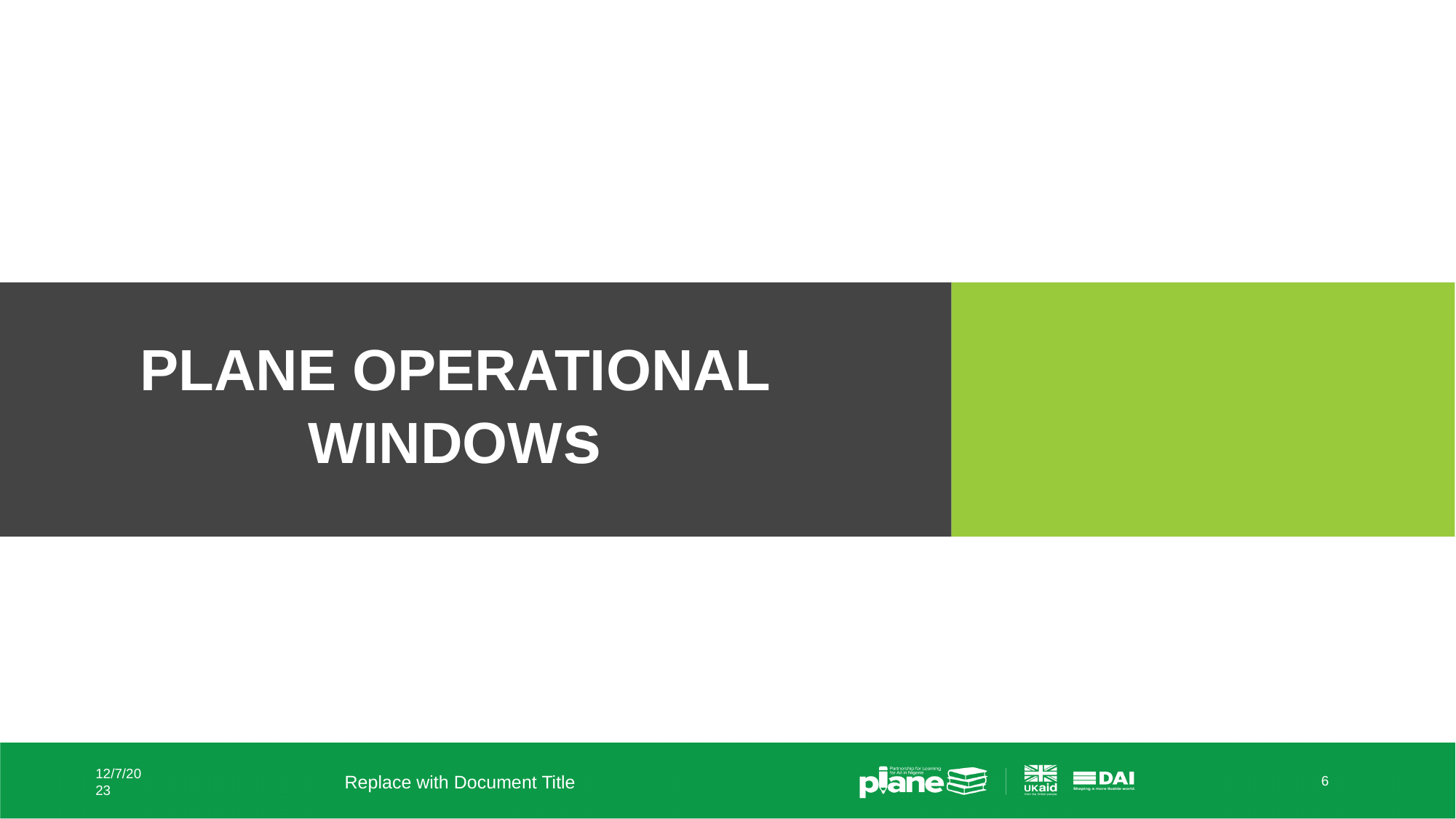

# PLANE OPERATIONAL WINDOWs
6
12/7/2023
Replace with Document Title